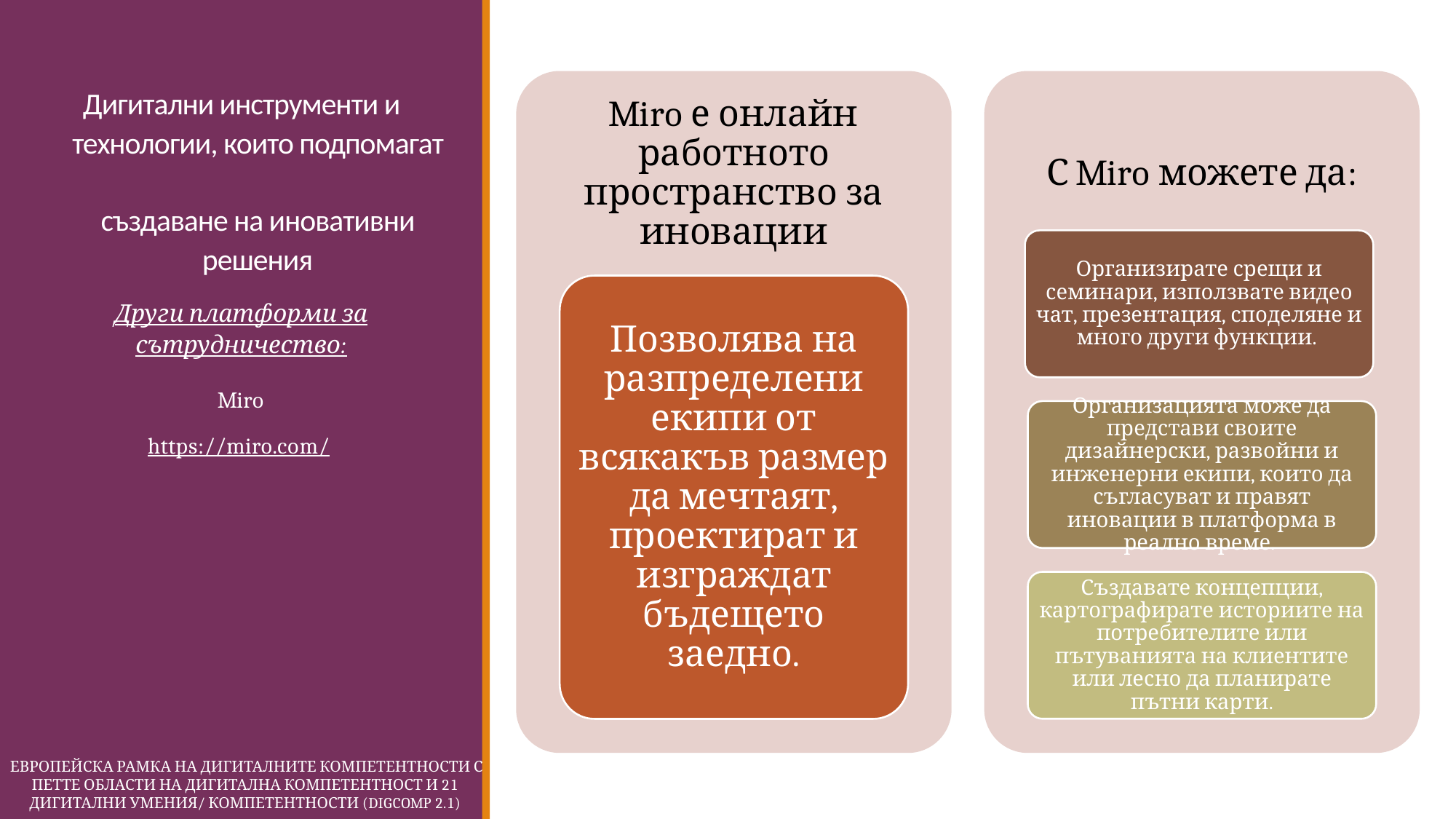

# Дигитални инструменти и технологии, които подпомагат създаване на иновативни решения
Miro е онлайн работното пространство за иновации
С Miro можете да:
Организирате срещи и семинари, използвате видео чат, презентация, споделяне и много други функции.
Позволява на разпределени екипи от всякакъв размер да мечтаят, проектират и изграждат бъдещето заедно.
Организацията може да представи своите дизайнерски, развойни и инженерни екипи, които да съгласуват и правят иновации в платформа в реално време.
Създавате концепции, картографирате историите на потребителите или пътуванията на клиентите или лесно да планирате пътни карти.
Други платформи за сътрудничество:
Miro
https://miro.com/

 Европейска Рамка на дигиталните компетентности с петте области на дигитална компетентност и 21 дигитални умения/ компетентности (DigComp 2.1)